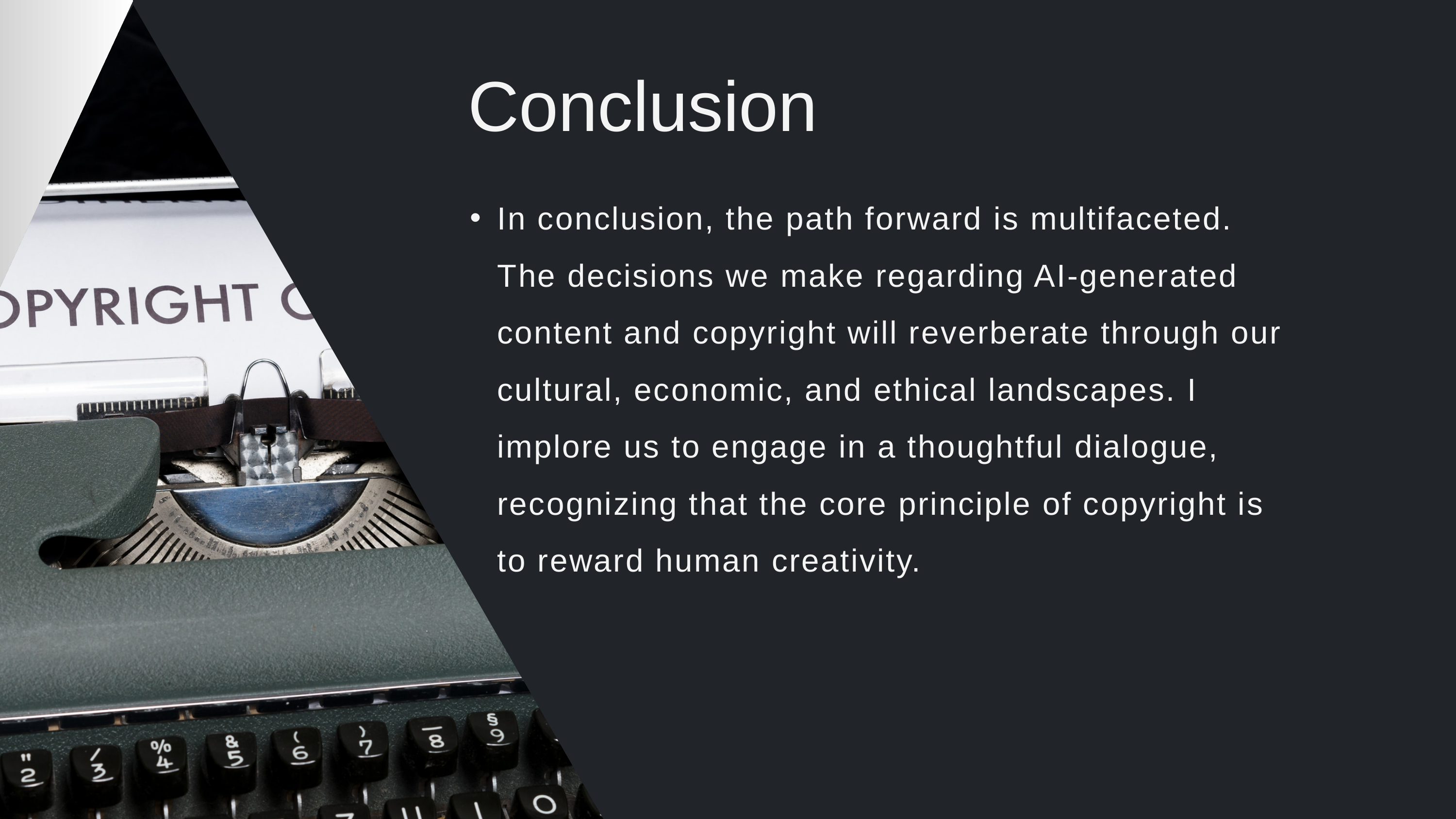

Conclusion
In conclusion, the path forward is multifaceted. The decisions we make regarding AI-generated content and copyright will reverberate through our cultural, economic, and ethical landscapes. I implore us to engage in a thoughtful dialogue, recognizing that the core principle of copyright is to reward human creativity.